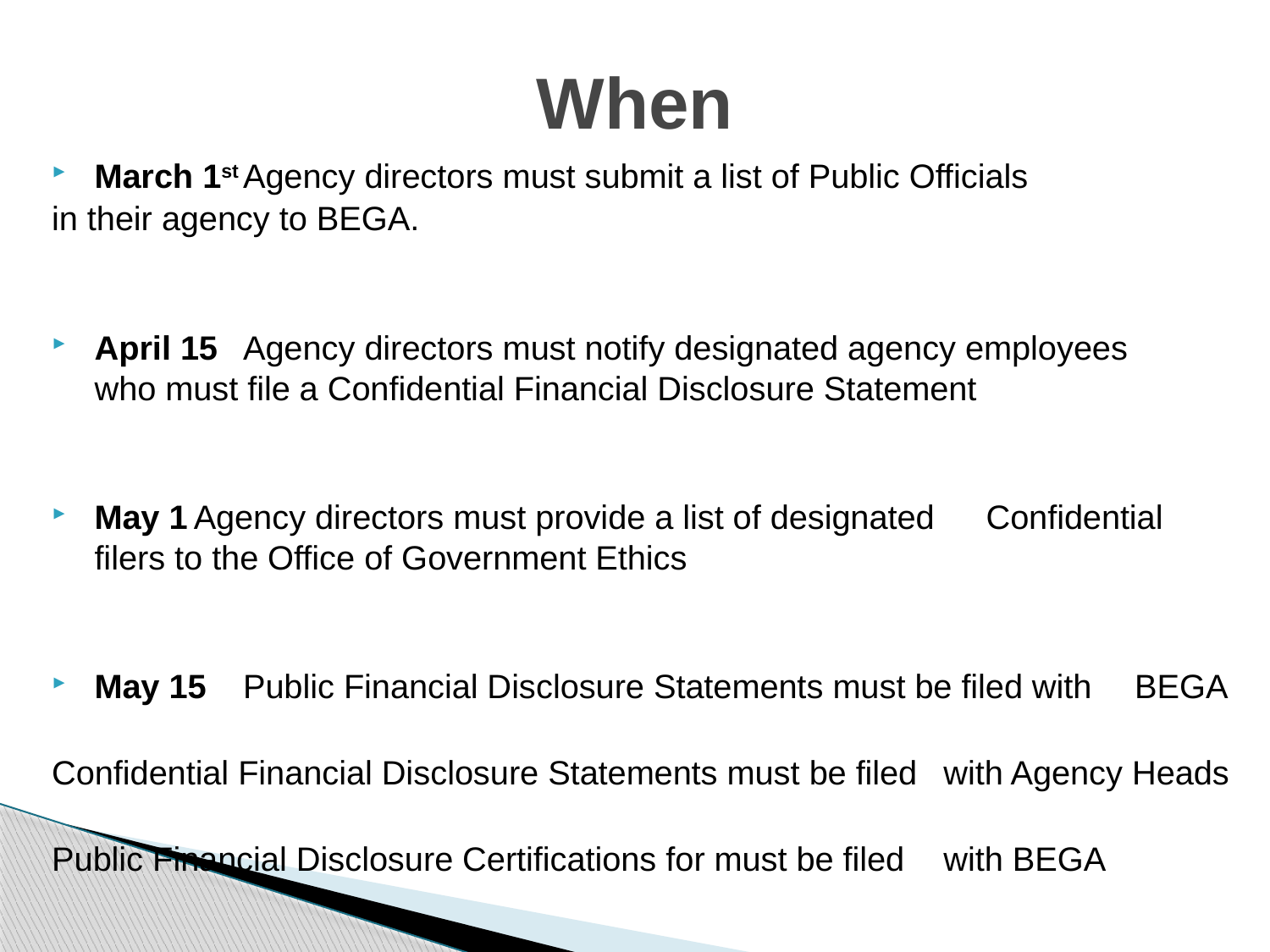

# When
March 1st		Agency directors must submit a list of Public Officials
			in their agency to BEGA.

April 15		Agency directors must notify designated agency employees 			who must file a Confidential Financial Disclosure Statement

May 1		Agency directors must provide a list of designated 				Confidential filers to the Office of Government Ethics

May 15		Public Financial Disclosure Statements must be filed with 			BEGA

			Confidential Financial Disclosure Statements must be filed 			with Agency Heads

			Public Financial Disclosure Certifications for must be filed 			with BEGA